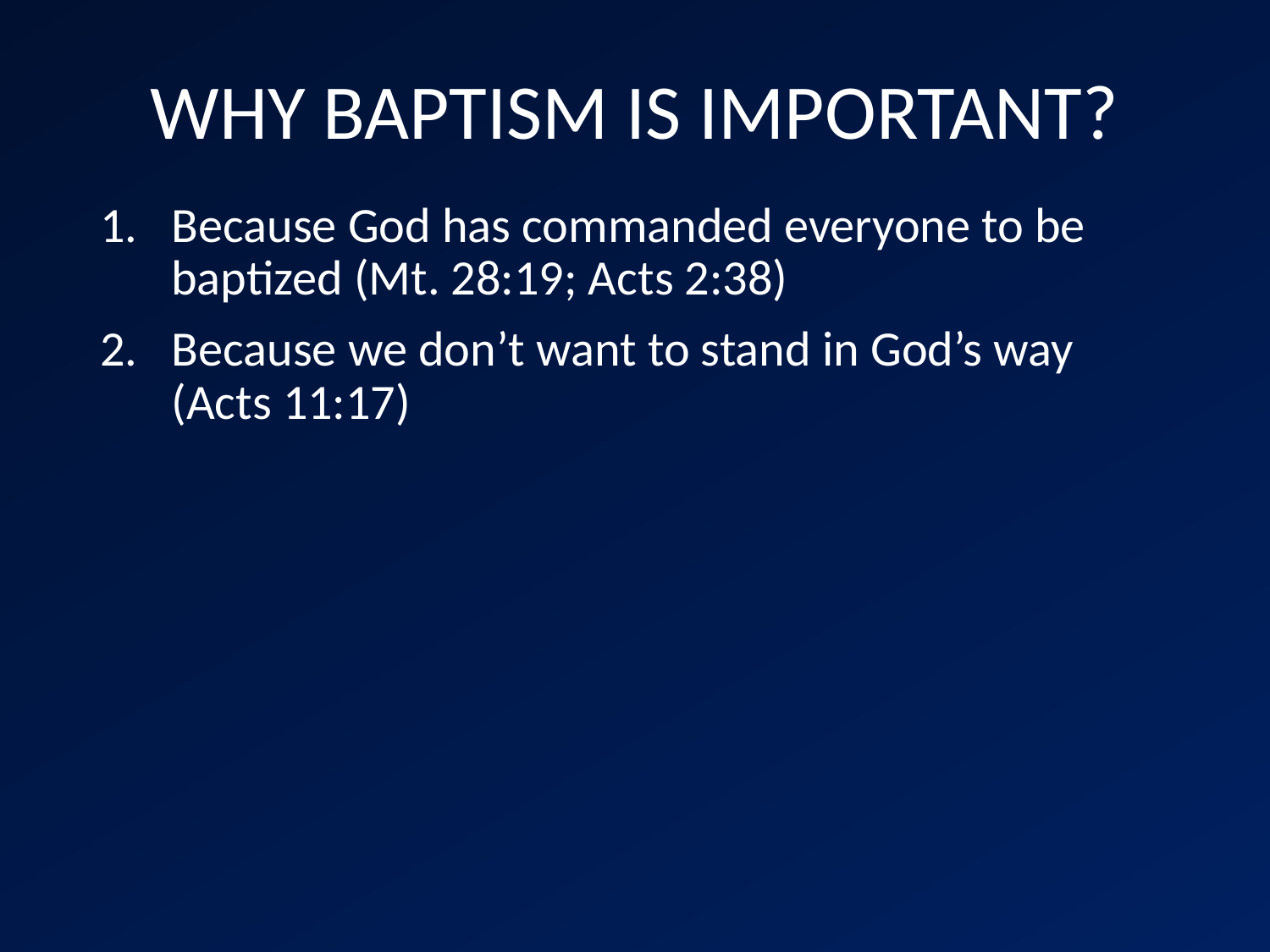

# WHY BAPTISM IS IMPORTANT?
Because God has commanded everyone to be baptized (Mt. 28:19; Acts 2:38)
Because we don’t want to stand in God’s way (Acts 11:17)